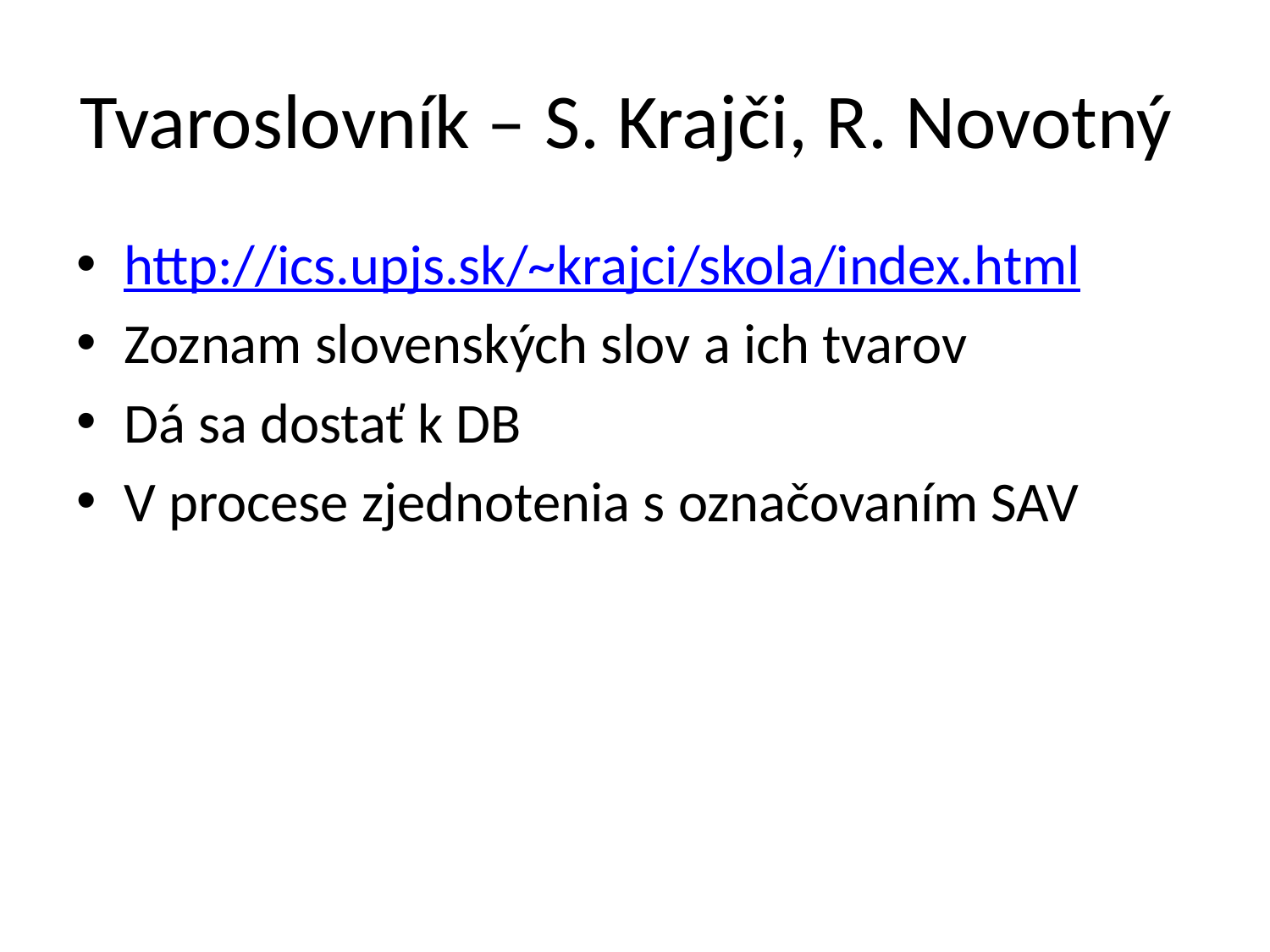

# Tvaroslovník – S. Krajči, R. Novotný
http://ics.upjs.sk/~krajci/skola/index.html
Zoznam slovenských slov a ich tvarov
Dá sa dostať k DB
V procese zjednotenia s označovaním SAV